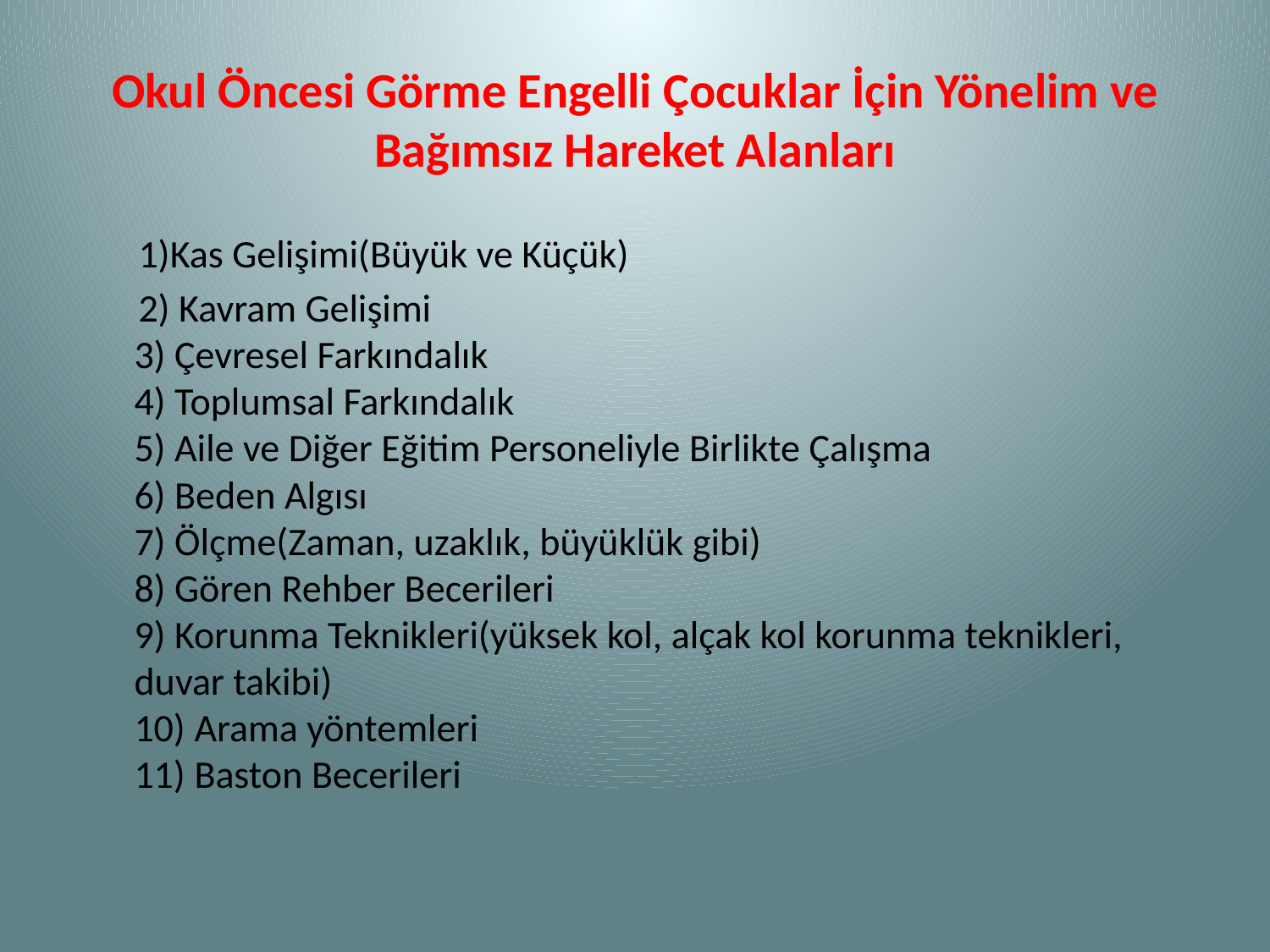

# Okul Öncesi Görme Engelli Çocuklar İçin Yönelim ve Bağımsız Hareket Alanları
       1)Kas Gelişimi(Büyük ve Küçük)
       2) Kavram Gelişimi
3) Çevresel Farkındalık
4) Toplumsal Farkındalık
5) Aile ve Diğer Eğitim Personeliyle Birlikte Çalışma
6) Beden Algısı
7) Ölçme(Zaman, uzaklık, büyüklük gibi)
8) Gören Rehber Becerileri
9) Korunma Teknikleri(yüksek kol, alçak kol korunma teknikleri, duvar takibi)
10) Arama yöntemleri
11) Baston Becerileri